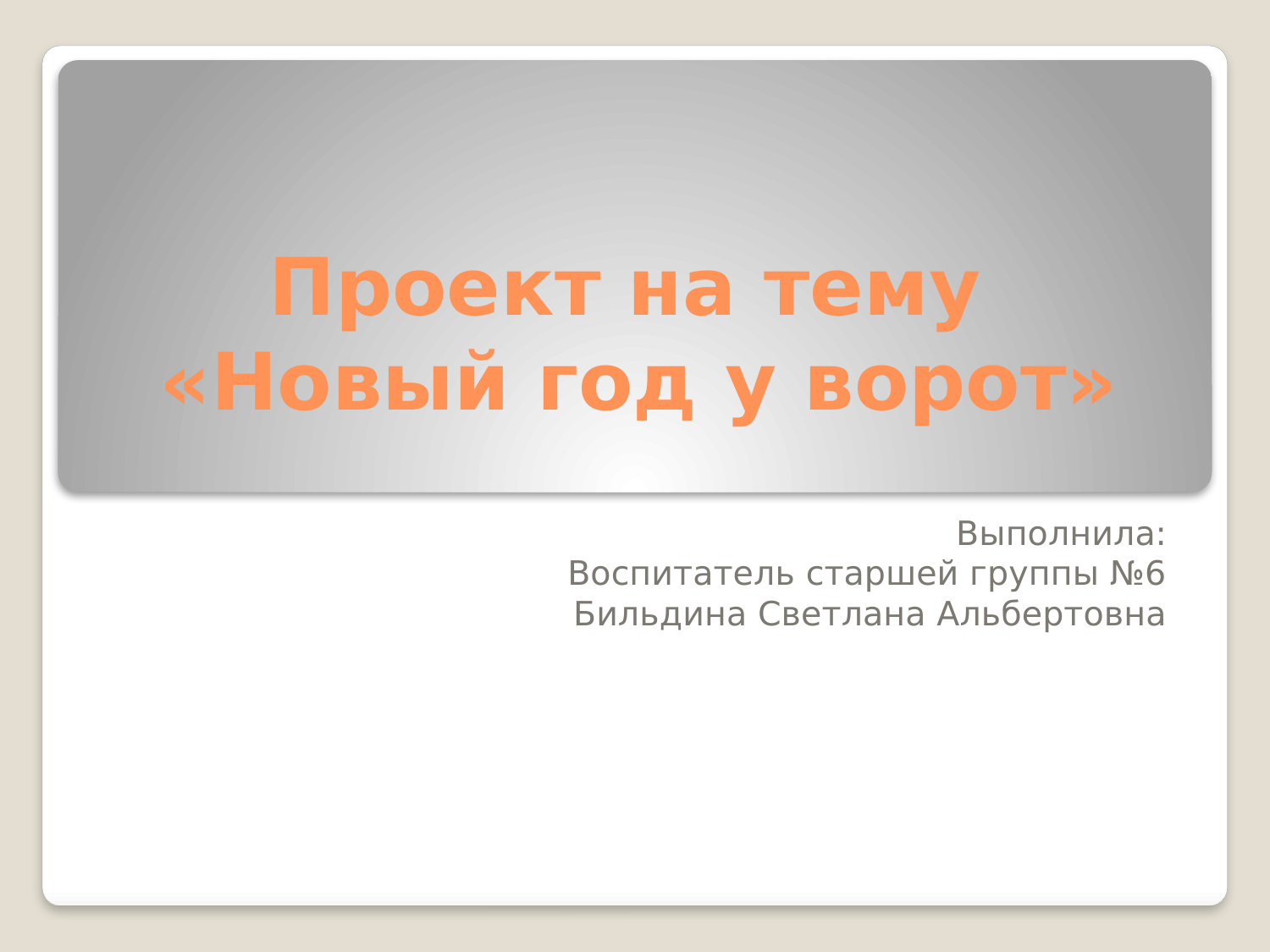

# Проект на тему «Новый год у ворот»
Выполнила:
Воспитатель старшей группы №6
Бильдина Светлана Альбертовна